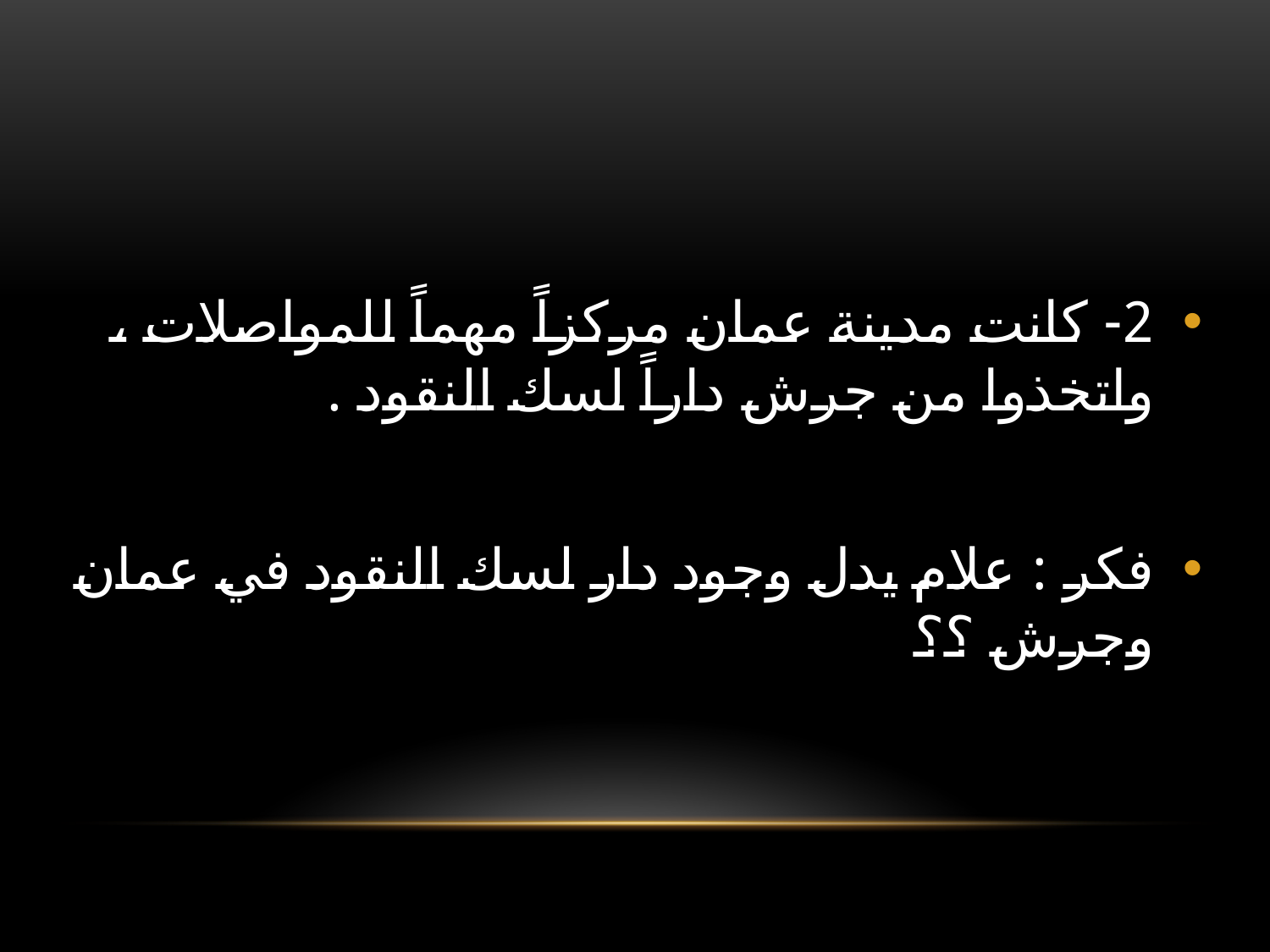

#

2- كانت مدينة عمان مركزاً مهماً للمواصلات ، واتخذوا من جرش داراً لسك النقود .

فكر : علام يدل وجود دار لسك النقود في عمان وجرش ؟؟